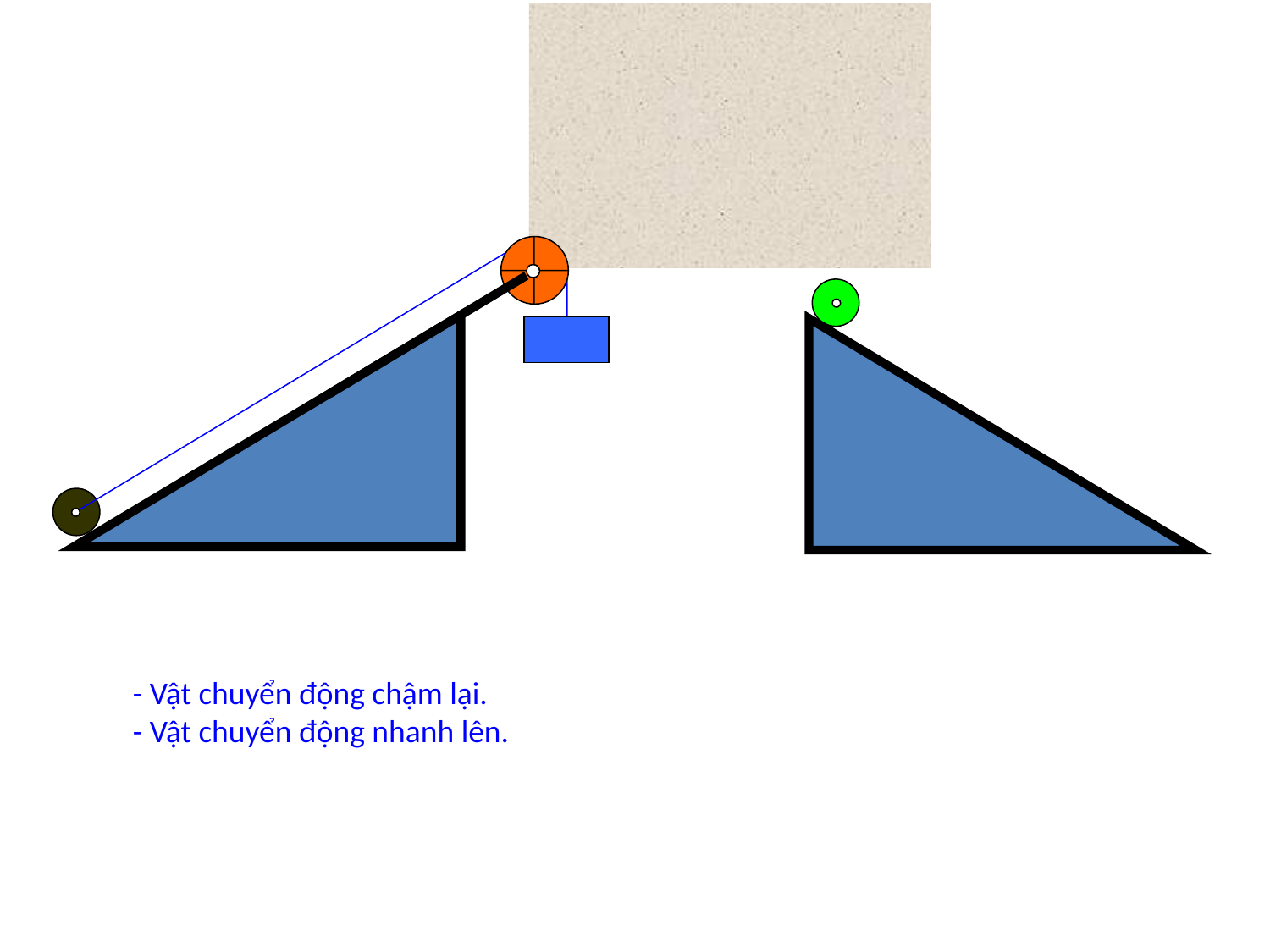

- Vật chuyển động chậm lại.
- Vật chuyển động nhanh lên.